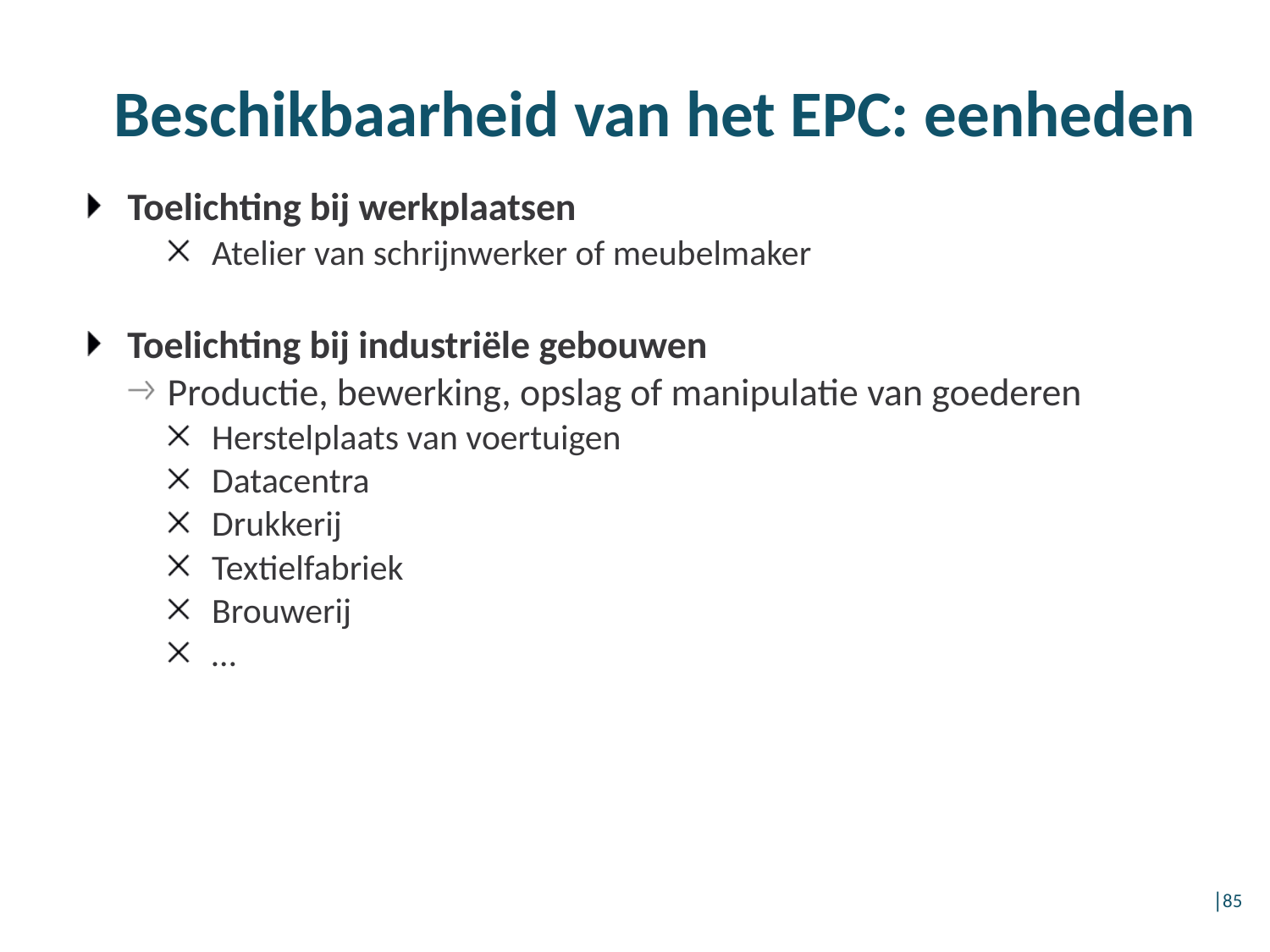

# Beschikbaarheid van het EPC: eenheden
Toelichting bij werkplaatsen
Atelier van schrijnwerker of meubelmaker

Toelichting bij industriële gebouwen
Productie, bewerking, opslag of manipulatie van goederen
Herstelplaats van voertuigen
Datacentra
Drukkerij
Textielfabriek
Brouwerij
…

│85